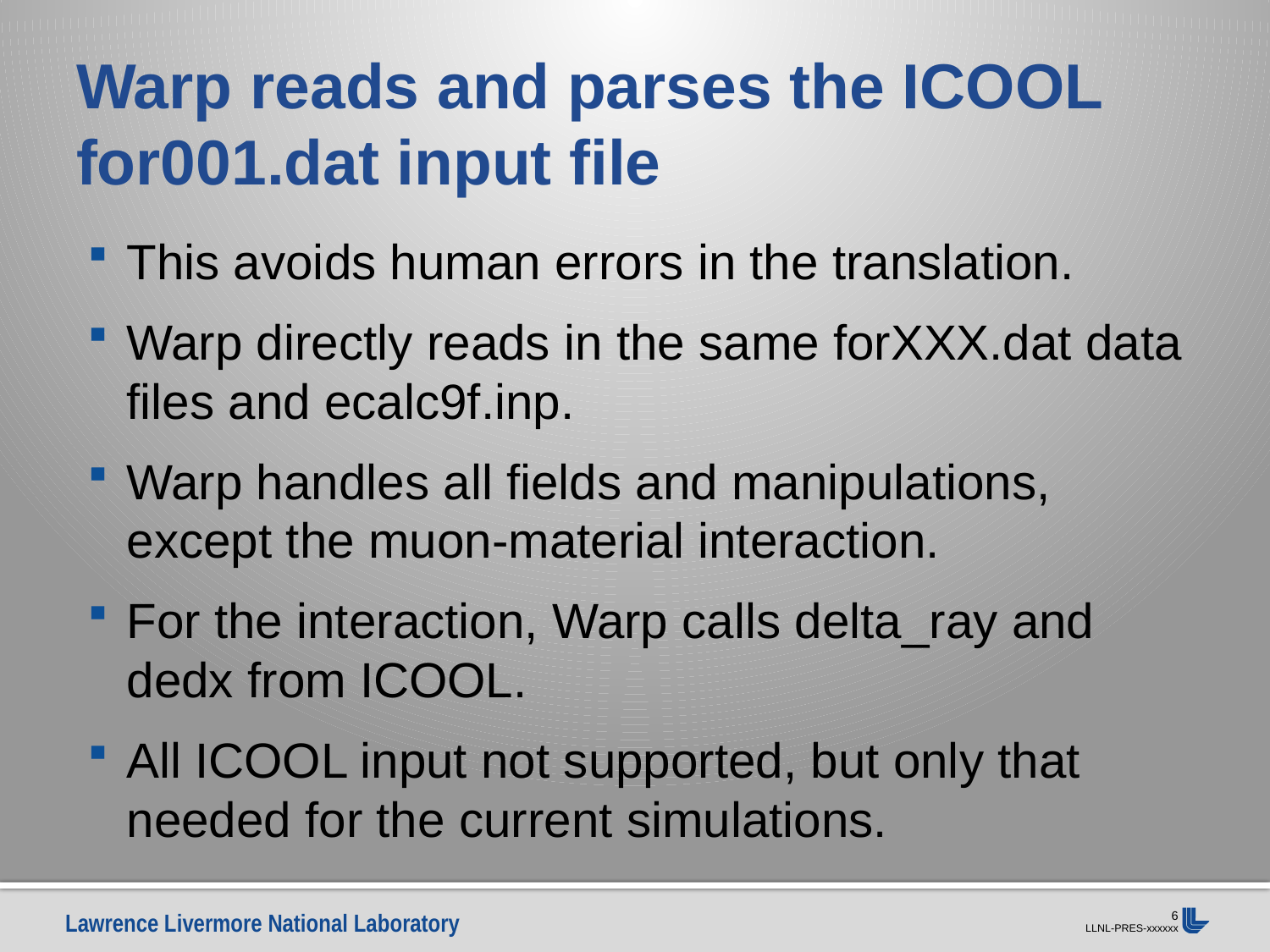

# Warp reads and parses the ICOOL for001.dat input file
This avoids human errors in the translation.
Warp directly reads in the same forXXX.dat data files and ecalc9f.inp.
Warp handles all fields and manipulations, except the muon-material interaction.
For the interaction, Warp calls delta_ray and dedx from ICOOL.
All ICOOL input not supported, but only that needed for the current simulations.